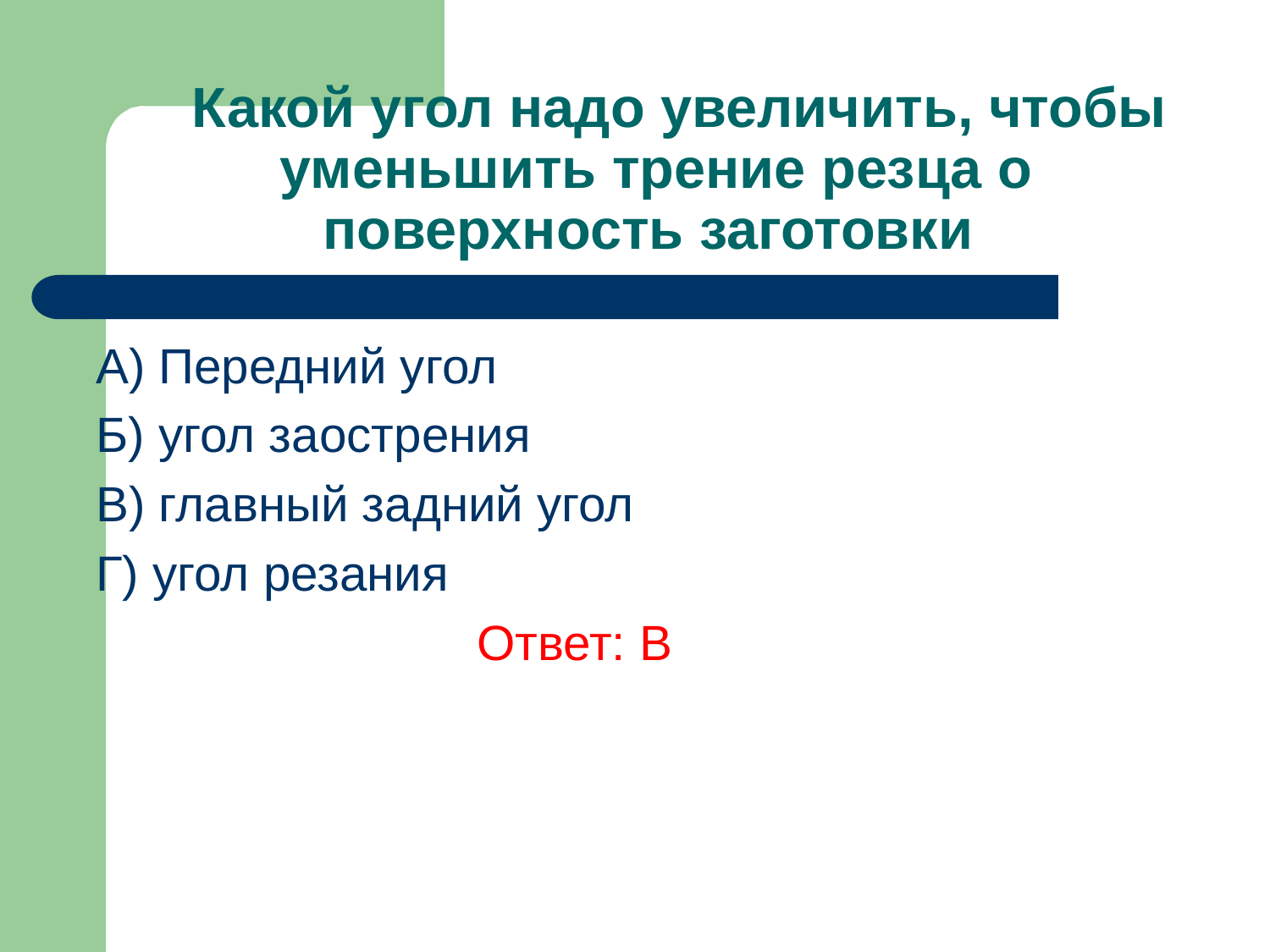

# Какой угол надо увеличить, чтобы уменьшить трение резца о поверхность заготовки
A) Передний угол
Б) угол заострения
В) главный задний угол
Г) угол резания
			Ответ: В